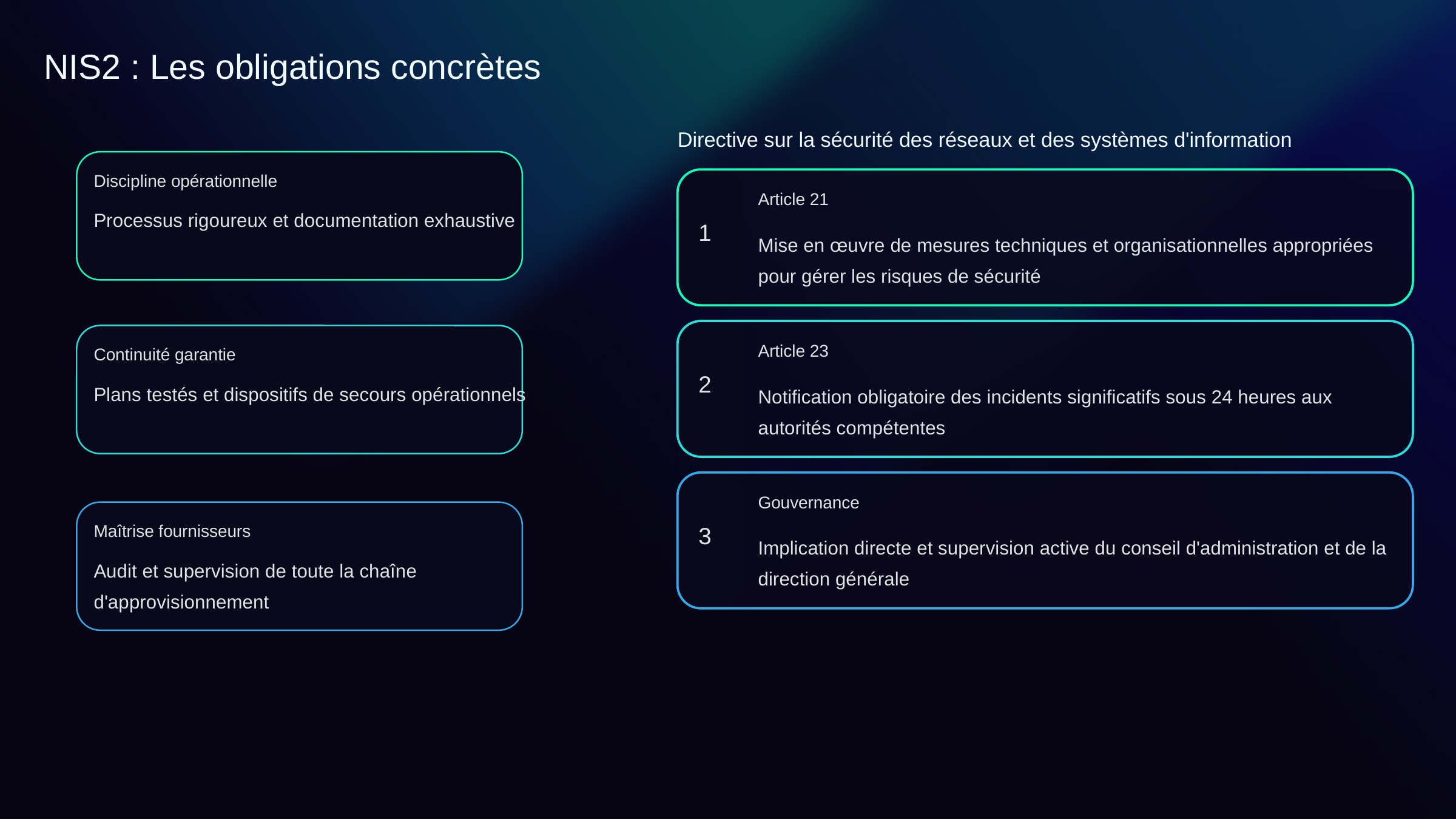

NIS2 : Les obligations concrètes
Directive sur la sécurité des réseaux et des systèmes d'information

Discipline opérationnelle

Article 21
Processus rigoureux et documentation exhaustive
1
Mise en œuvre de mesures techniques et organisationnelles appropriées pour gérer les risques de sécurité

Article 23
Continuité garantie
Plans testés et dispositifs de secours opérationnels
2
Notification obligatoire des incidents significatifs sous 24 heures aux autorités compétentes

Gouvernance

Maîtrise fournisseurs
3
Implication directe et supervision active du conseil d'administration et de la direction générale
Audit et supervision de toute la chaîne d'approvisionnement